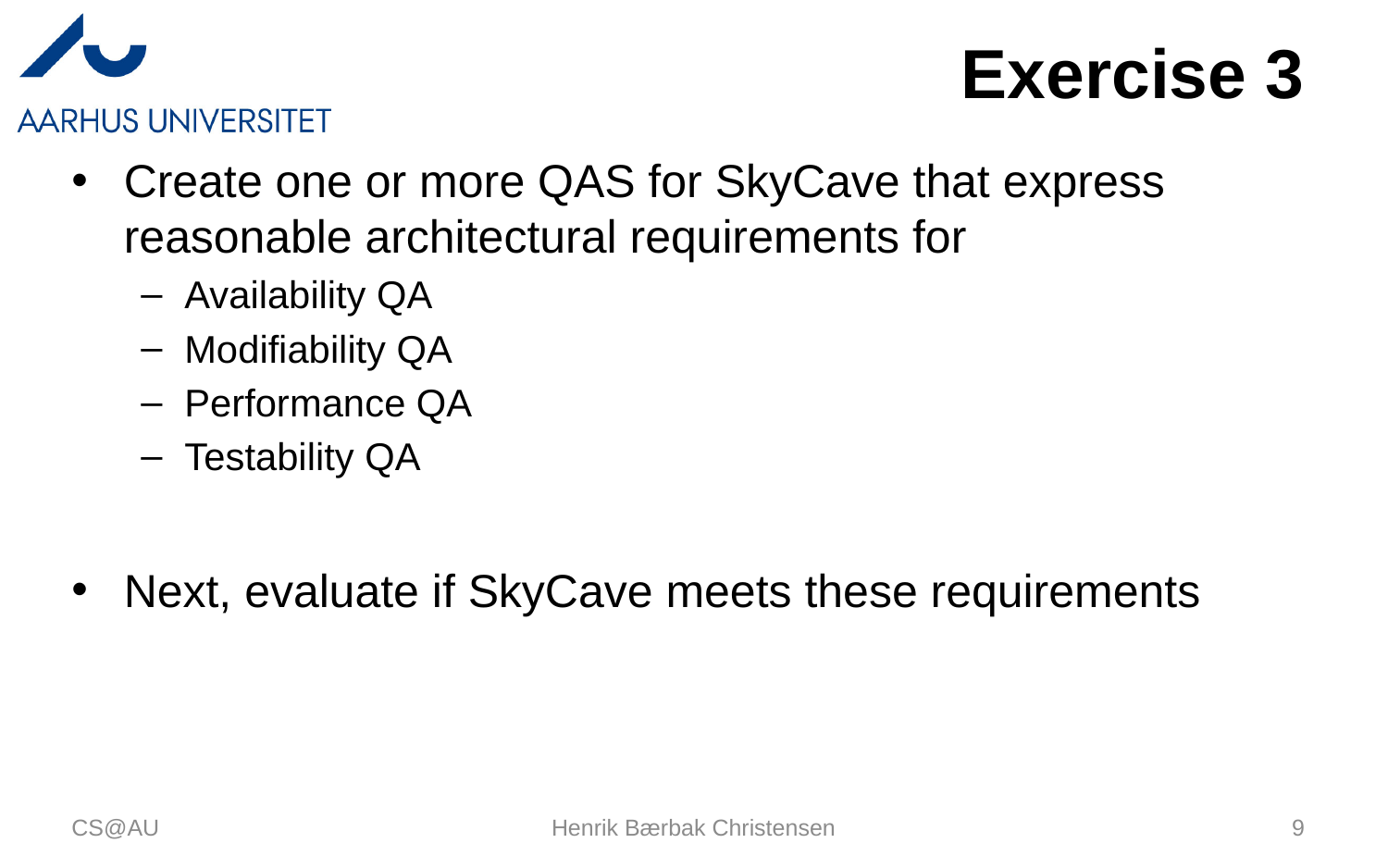

# Exercise 3
Create one or more QAS for SkyCave that express reasonable architectural requirements for
Availability QA
Modifiability QA
Performance QA
Testability QA

Next, evaluate if SkyCave meets these requirements

CS@AU
Henrik Bærbak Christensen
9